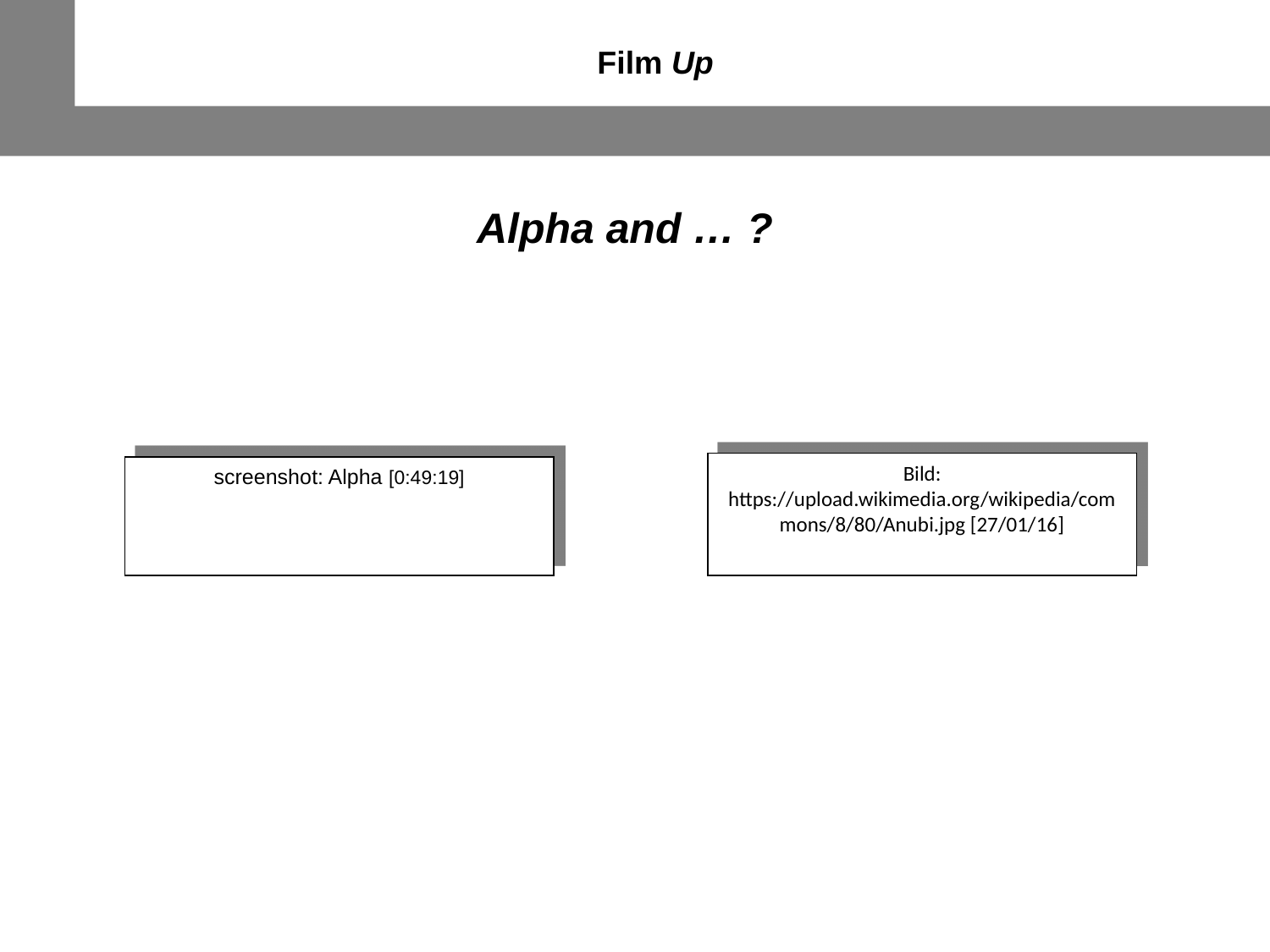

Film Up

Alpha and … ?

Bild: https://upload.wikimedia.org/wikipedia/commons/8/80/Anubi.jpg [27/01/16]
screenshot: Alpha [0:49:19]